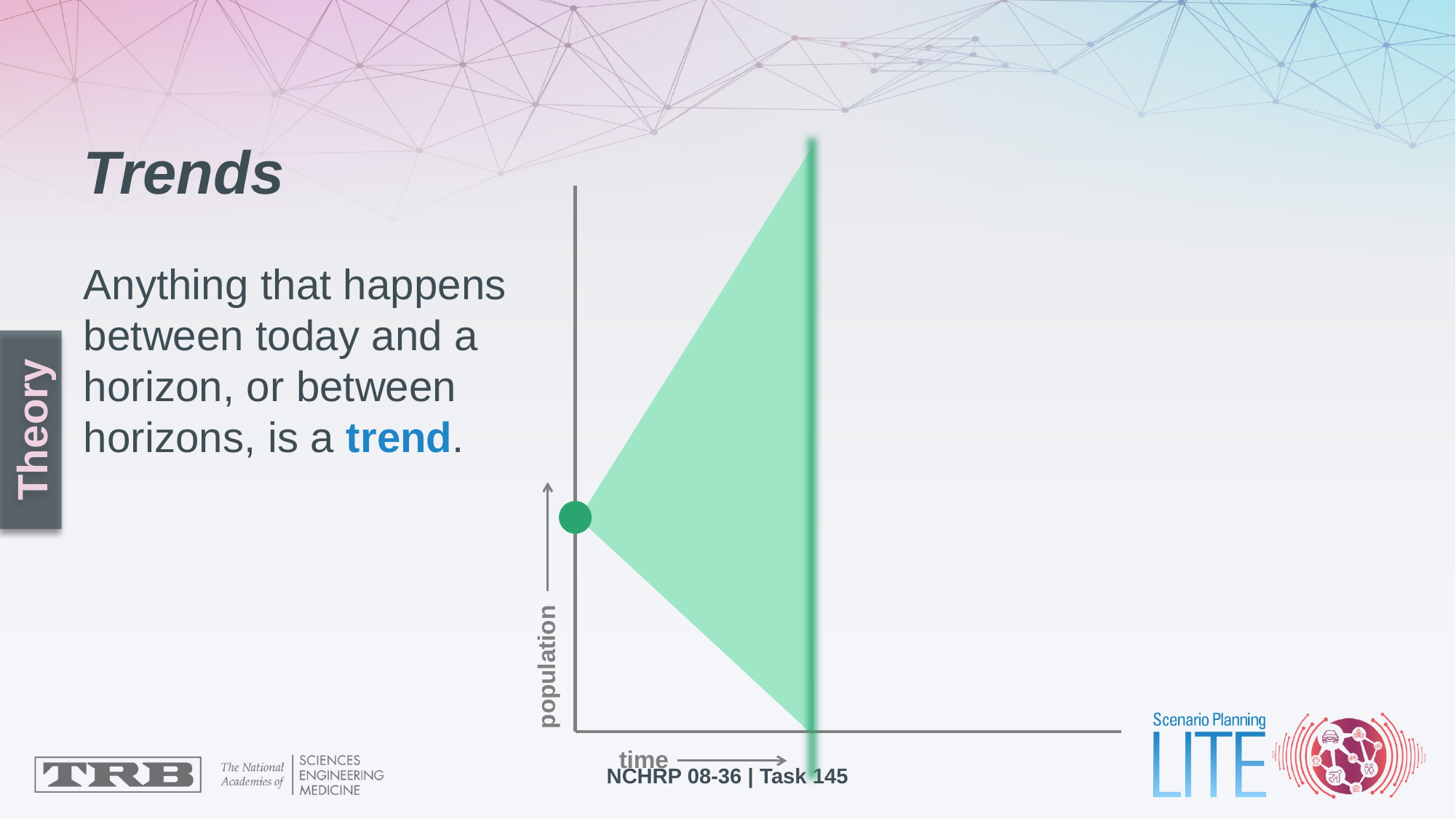

# Trends Anything that happens between today and a horizon, or between horizons, is a trend.

Theory

population
time